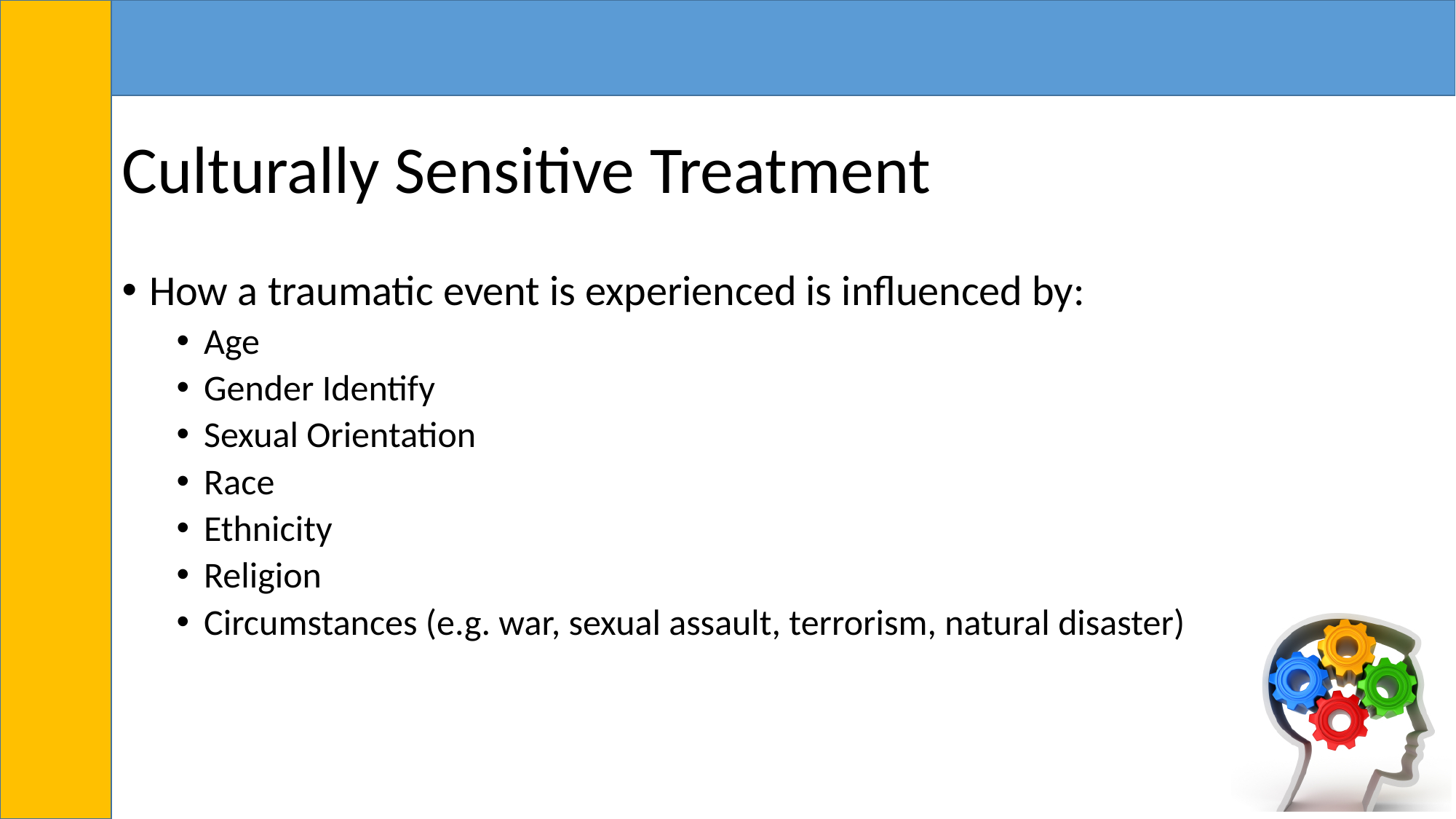

# Culturally Sensitive Treatment
How a traumatic event is experienced is influenced by:
Age
Gender Identify
Sexual Orientation
Race
Ethnicity
Religion
Circumstances (e.g. war, sexual assault, terrorism, natural disaster)